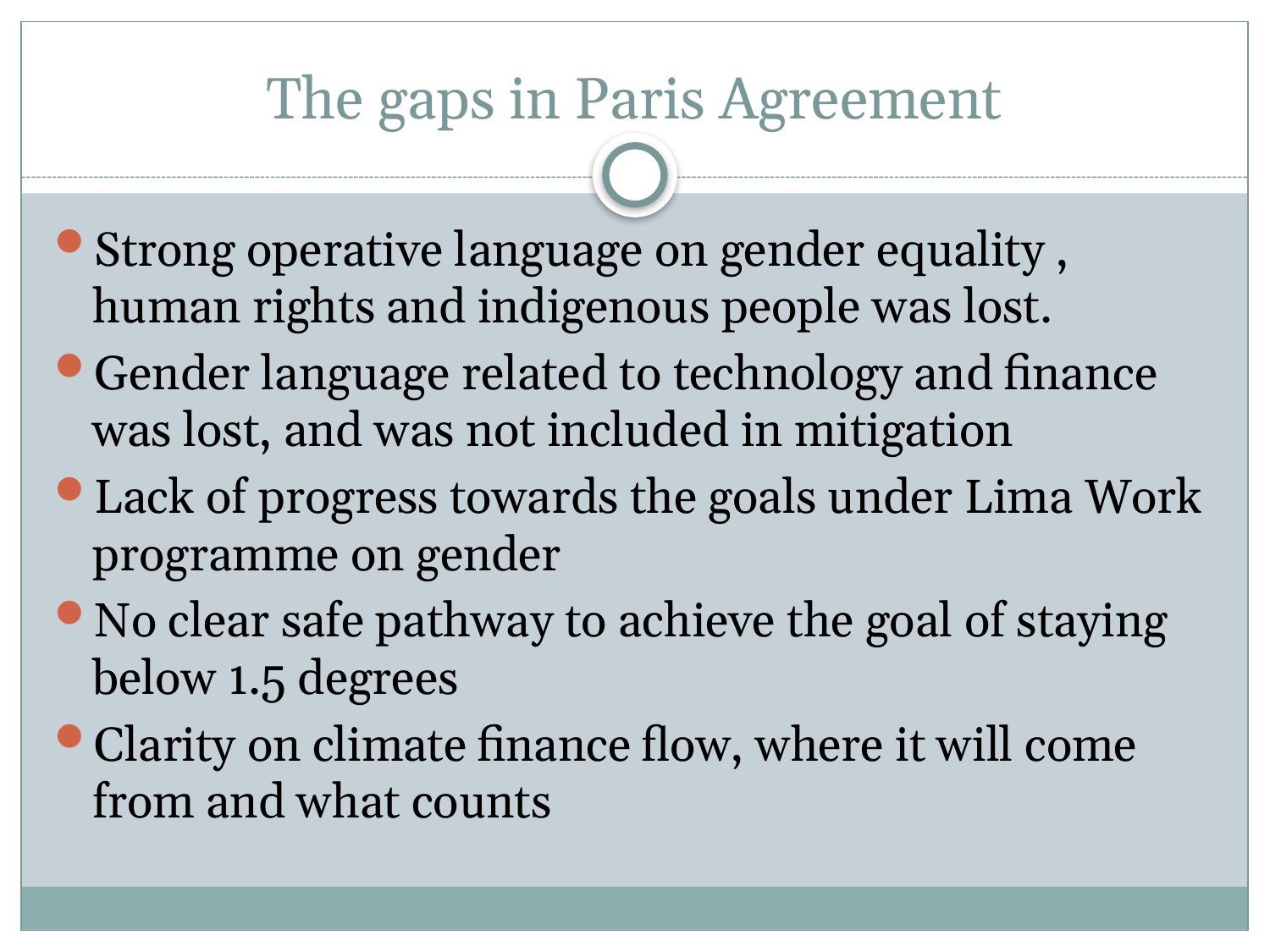

# The gaps in Paris Agreement
Strong operative language on gender equality , human rights and indigenous people was lost.
Gender language related to technology and finance was lost, and was not included in mitigation
Lack of progress towards the goals under Lima Work programme on gender
No clear safe pathway to achieve the goal of staying below 1.5 degrees
Clarity on climate finance flow, where it will come from and what counts